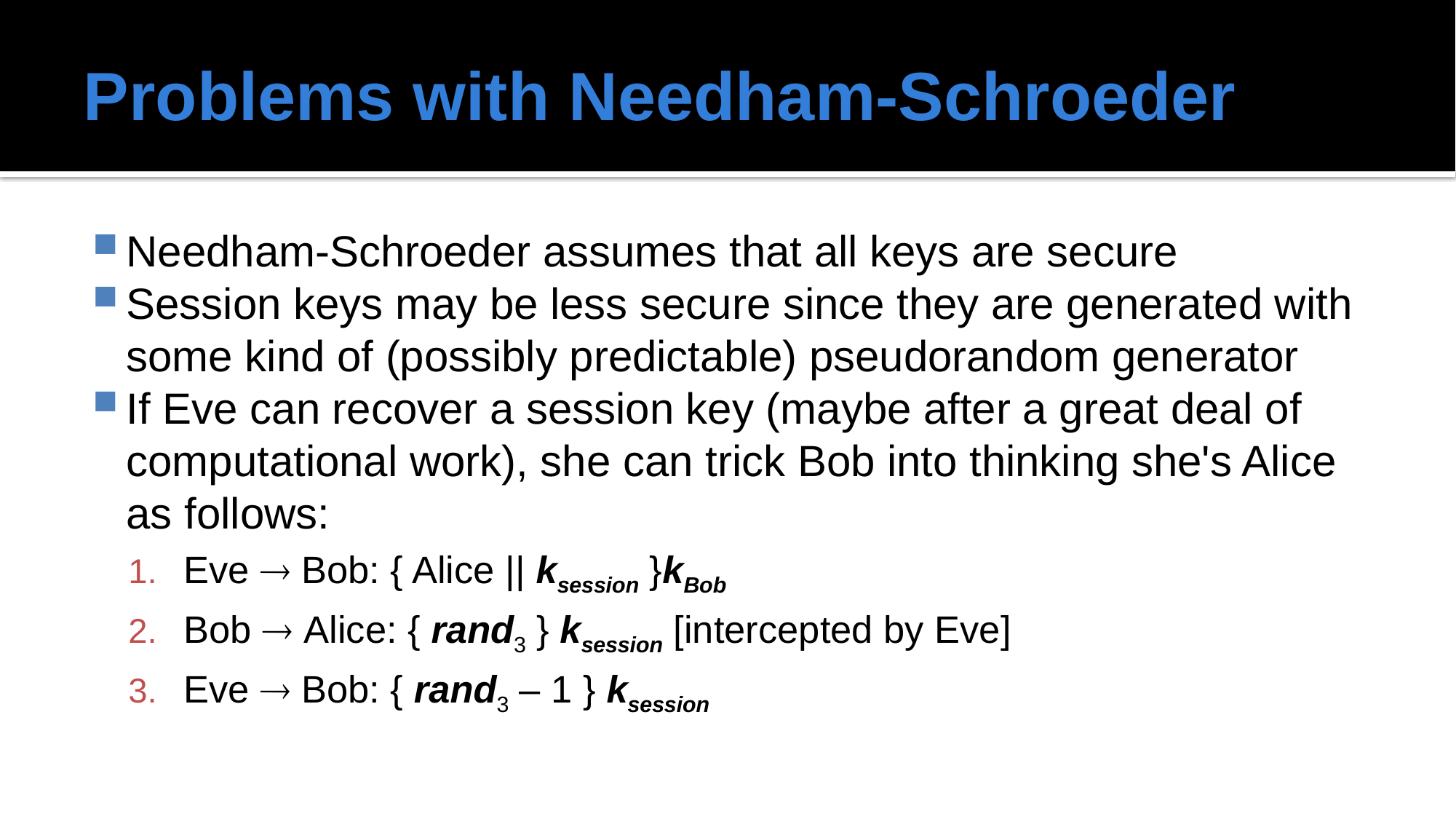

# Problems with Needham-Schroeder
Needham-Schroeder assumes that all keys are secure
Session keys may be less secure since they are generated with some kind of (possibly predictable) pseudorandom generator
If Eve can recover a session key (maybe after a great deal of computational work), she can trick Bob into thinking she's Alice as follows:
Eve → Bob: { Alice || ksession }kBob
Bob → Alice: { rand3 } ksession [intercepted by Eve]
Eve → Bob: { rand3 – 1 } ksession